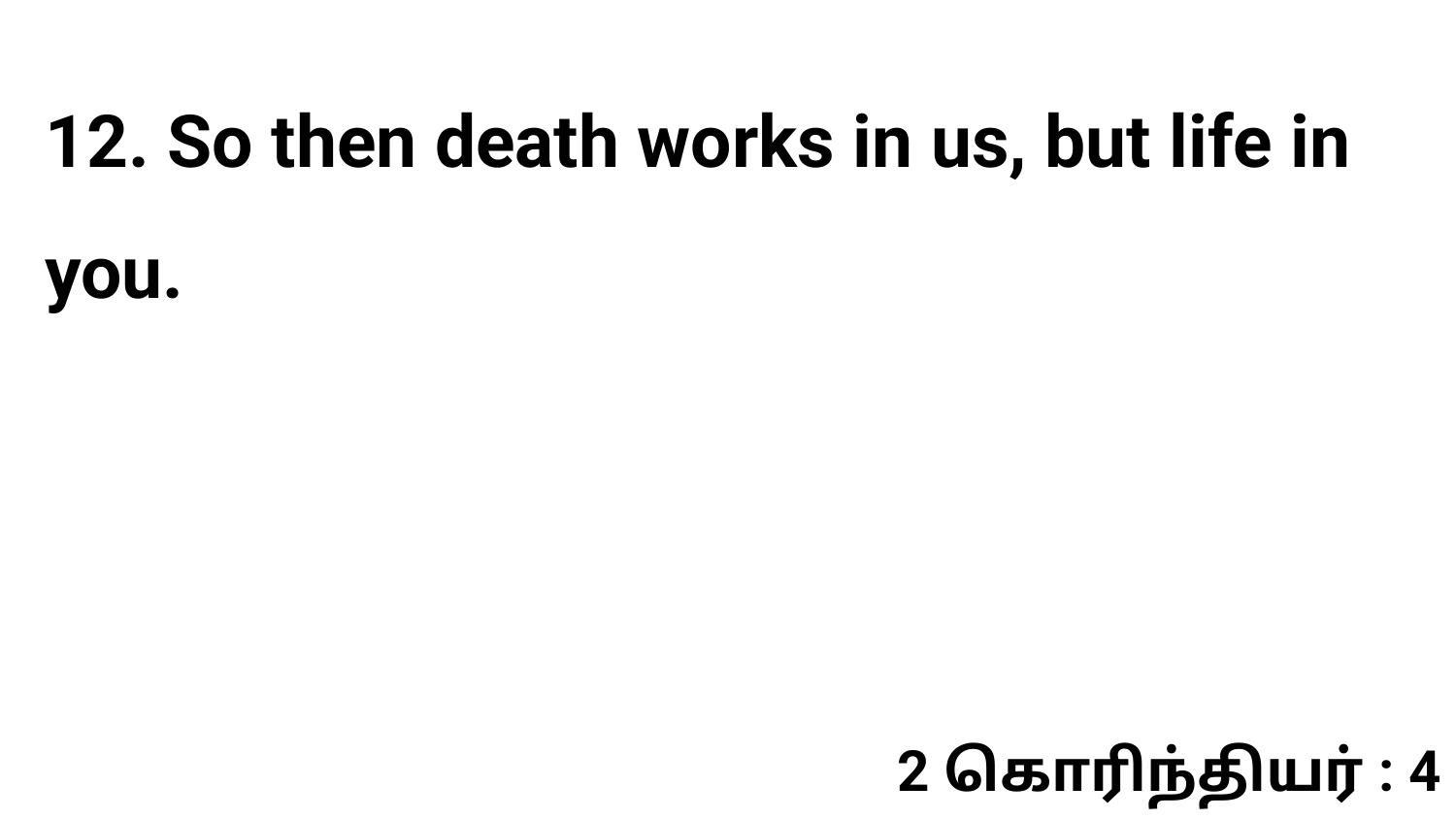

12. So then death works in us, but life in you.
2 கொரிந்தியர் : 4